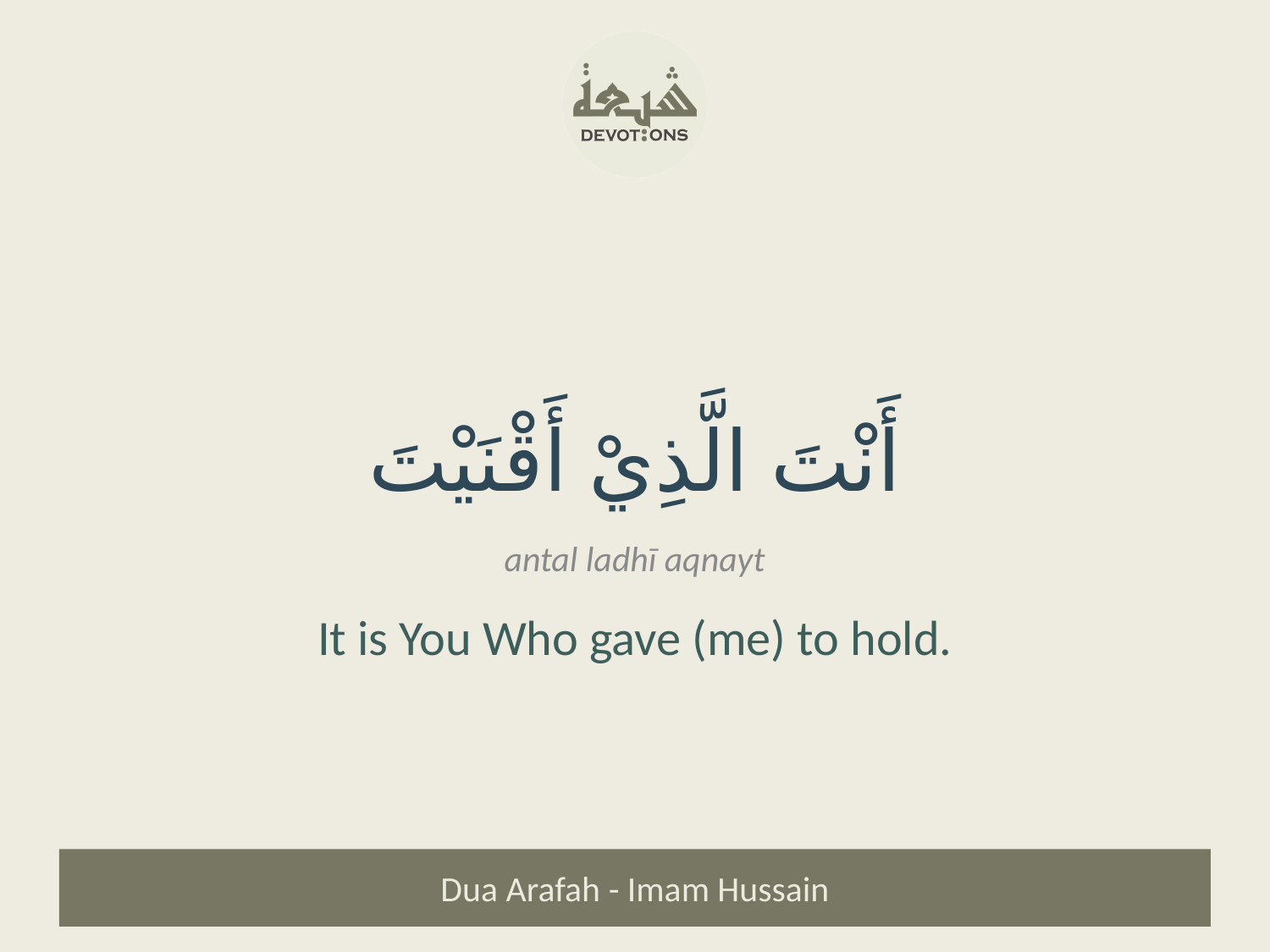

أَنْتَ الَّذِيْ أَقْنَيْتَ
antal ladhī aqnayt
It is You Who gave (me) to hold.
Dua Arafah - Imam Hussain